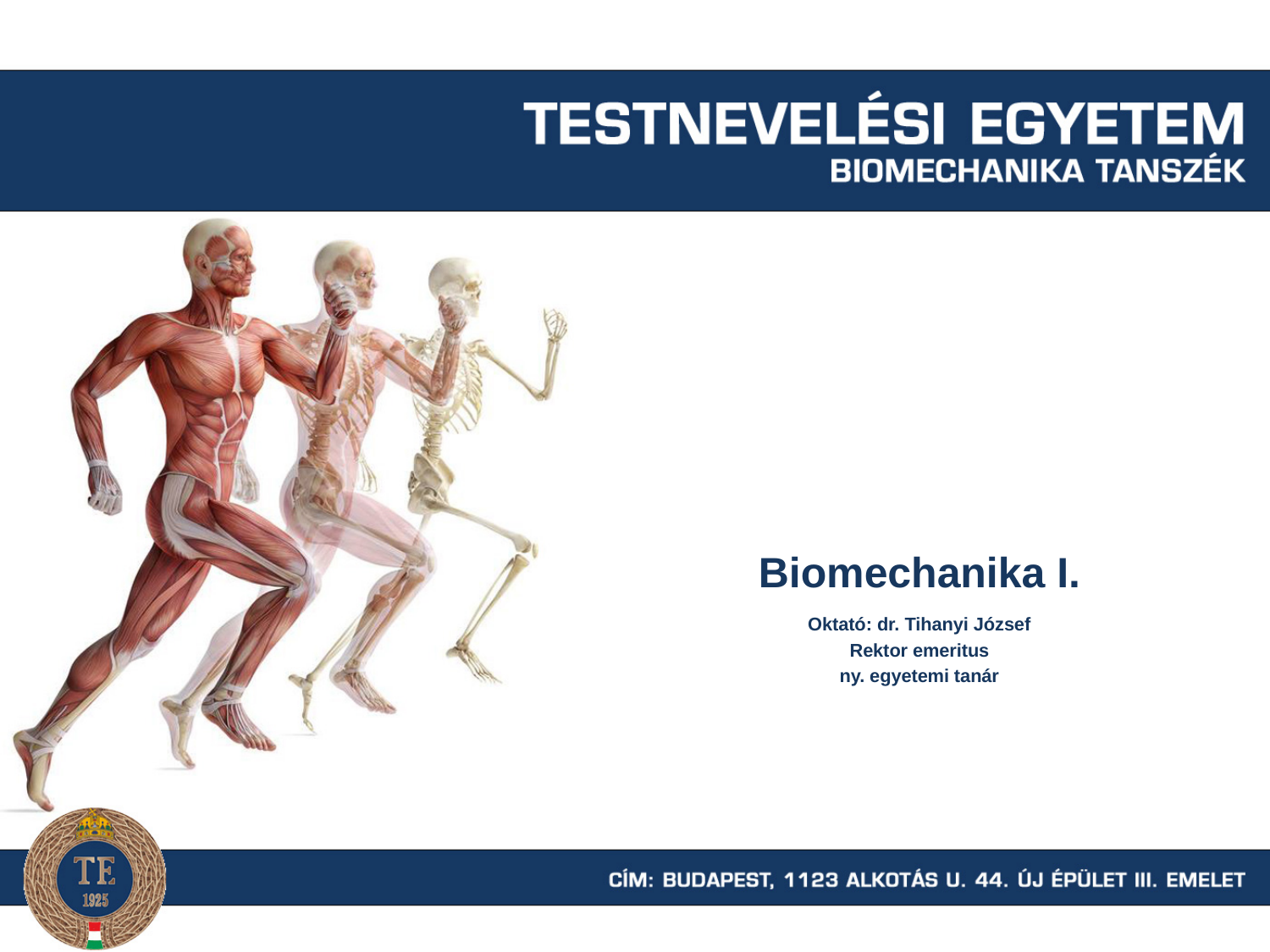

# Biomechanika I.
Oktató: dr. Tihanyi József
Rektor emeritus
ny. egyetemi tanár